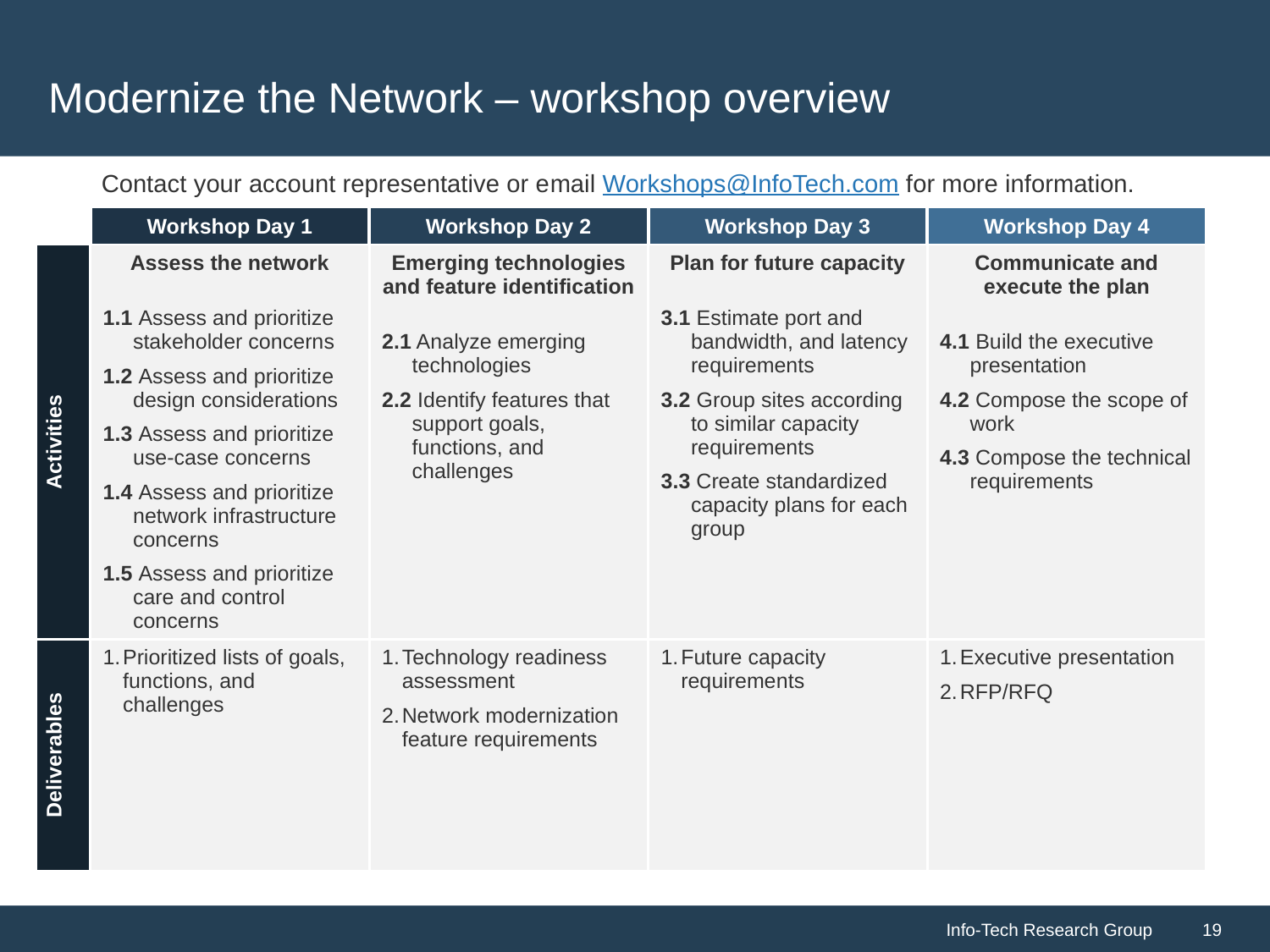

# Modernize the Network – workshop overview
Contact your account representative or email Workshops@InfoTech.com for more information.
|  | Workshop Day 1 | Workshop Day 2 | Workshop Day 3 | Workshop Day 4 |
| --- | --- | --- | --- | --- |
| Activities | Assess the network 1.1 Assess and prioritize stakeholder concerns 1.2 Assess and prioritize design considerations 1.3 Assess and prioritize use-case concerns 1.4 Assess and prioritize network infrastructure concerns 1.5 Assess and prioritize care and control concerns | Emerging technologies and feature identification 2.1 Analyze emerging technologies 2.2 Identify features that support goals, functions, and challenges | Plan for future capacity 3.1 Estimate port and bandwidth, and latency requirements 3.2 Group sites according to similar capacity requirements 3.3 Create standardized capacity plans for each group | Communicate and execute the plan 4.1 Build the executive presentation 4.2 Compose the scope of work 4.3 Compose the technical requirements |
| Deliverables | Prioritized lists of goals, functions, and challenges | Technology readiness assessment Network modernization feature requirements | Future capacity requirements | Executive presentation RFP/RFQ |